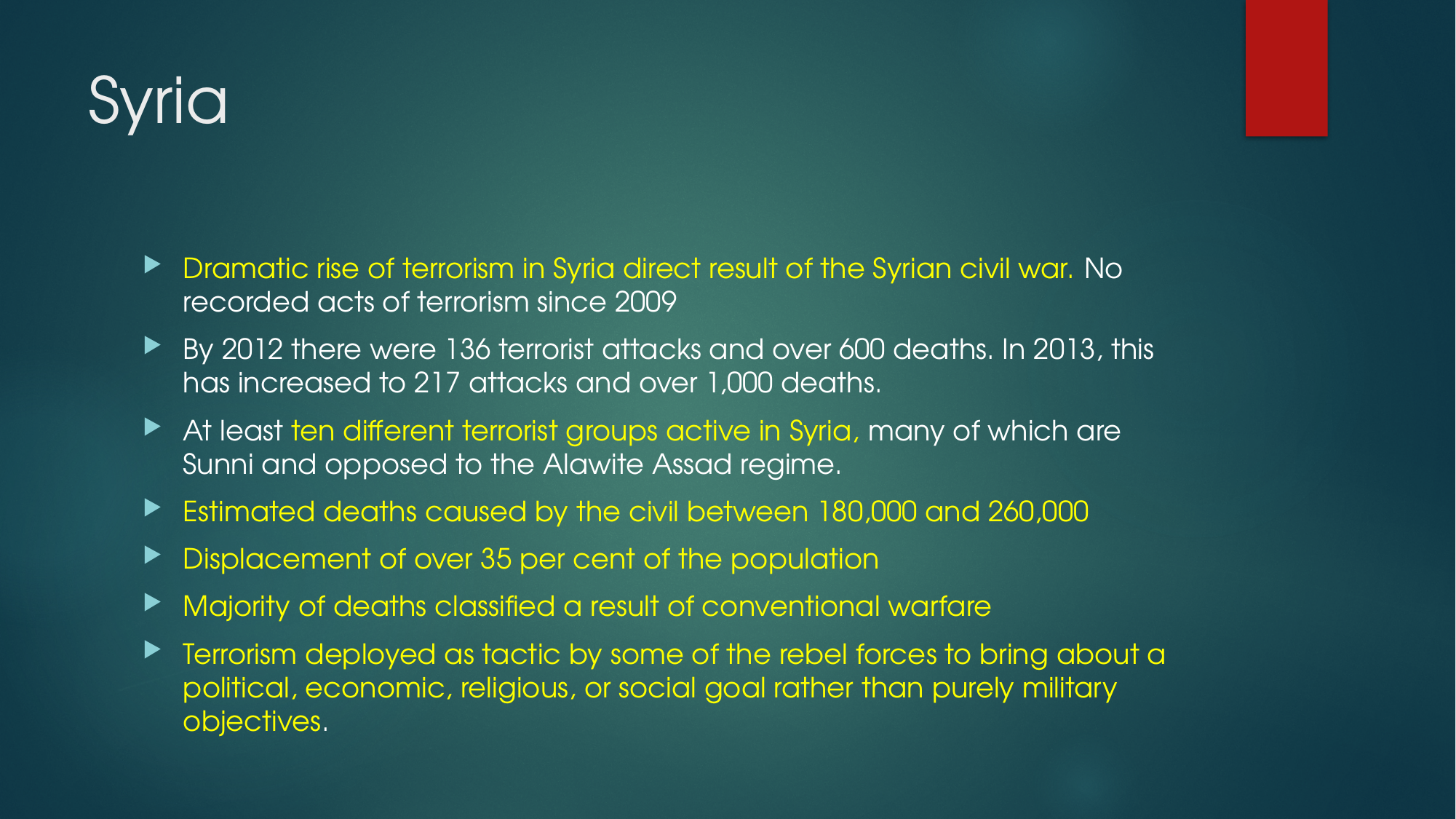

# Syria
Dramatic rise of terrorism in Syria direct result of the Syrian civil war. No recorded acts of terrorism since 2009
By 2012 there were 136 terrorist attacks and over 600 deaths. In 2013, this has increased to 217 attacks and over 1,000 deaths.
At least ten different terrorist groups active in Syria, many of which are Sunni and opposed to the Alawite Assad regime.
Estimated deaths caused by the civil between 180,000 and 260,000
Displacement of over 35 per cent of the population
Majority of deaths classified a result of conventional warfare
Terrorism deployed as tactic by some of the rebel forces to bring about a political, economic, religious, or social goal rather than purely military objectives.